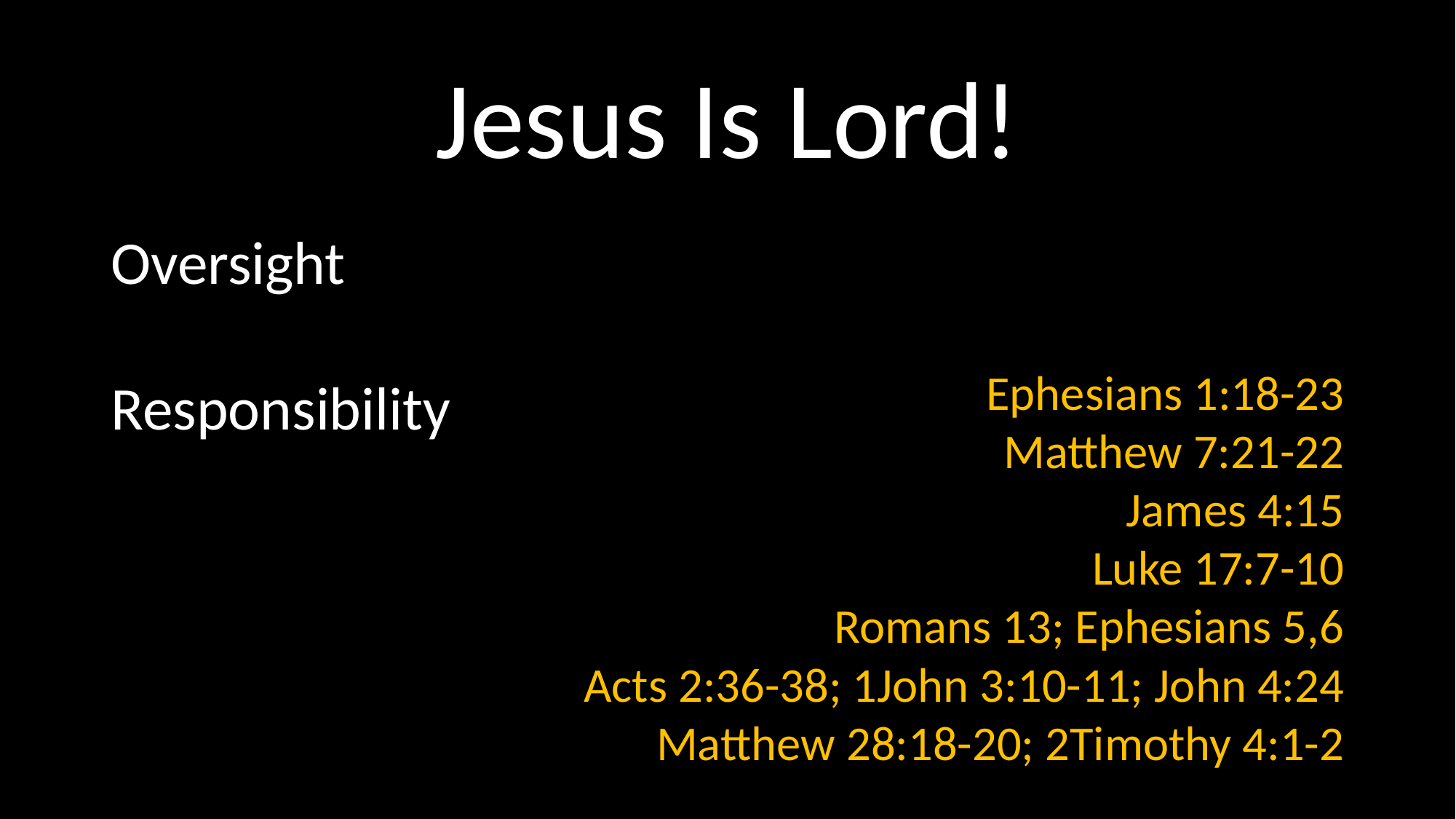

# Jesus Is Lord!
Oversight
Responsibility
Ephesians 1:18-23
Matthew 7:21-22
James 4:15
Luke 17:7-10
Romans 13; Ephesians 5,6
Acts 2:36-38; 1John 3:10-11; John 4:24
Matthew 28:18-20; 2Timothy 4:1-2